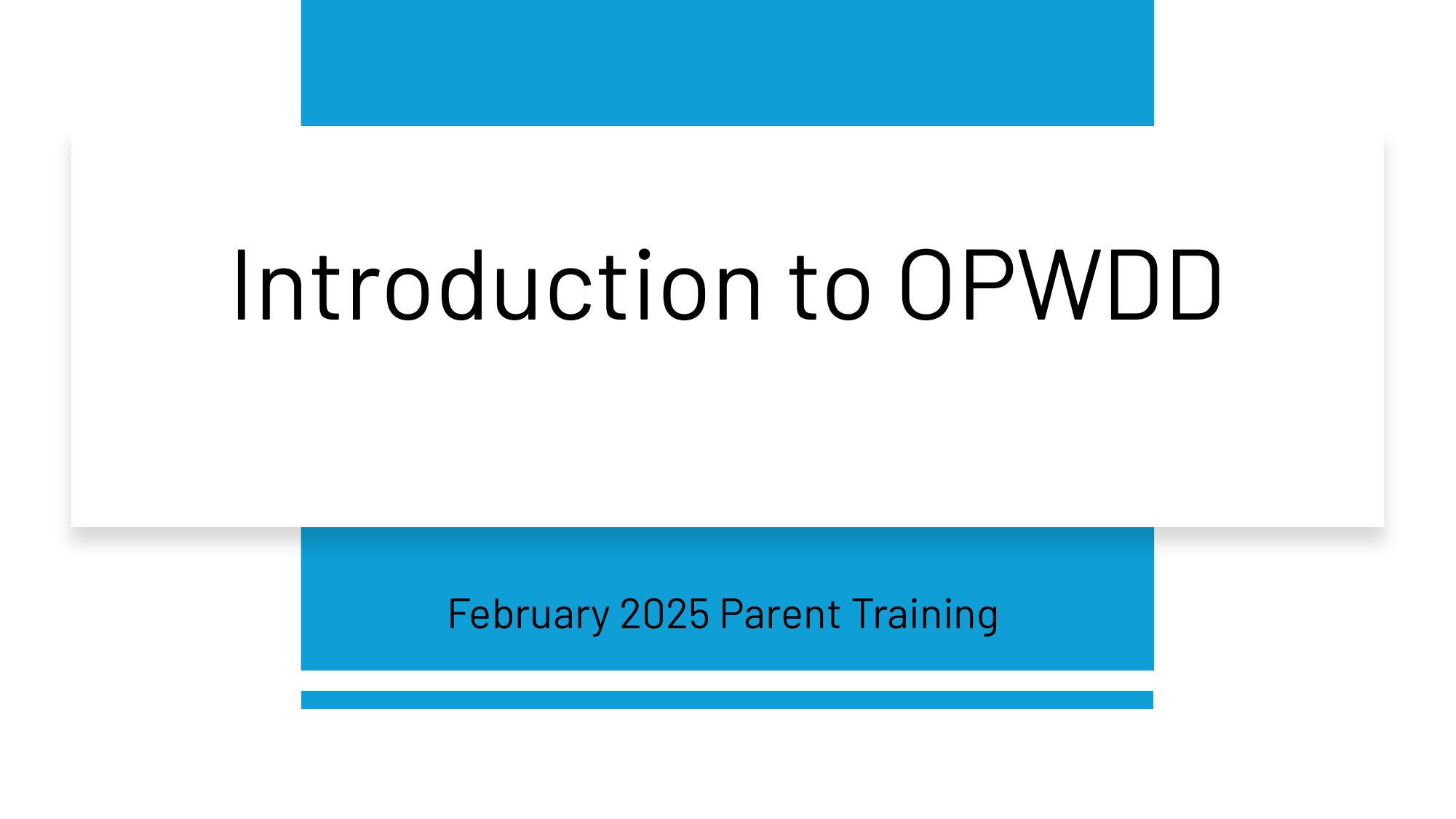

# Introduction to OPWDD
February 2025 Parent Training